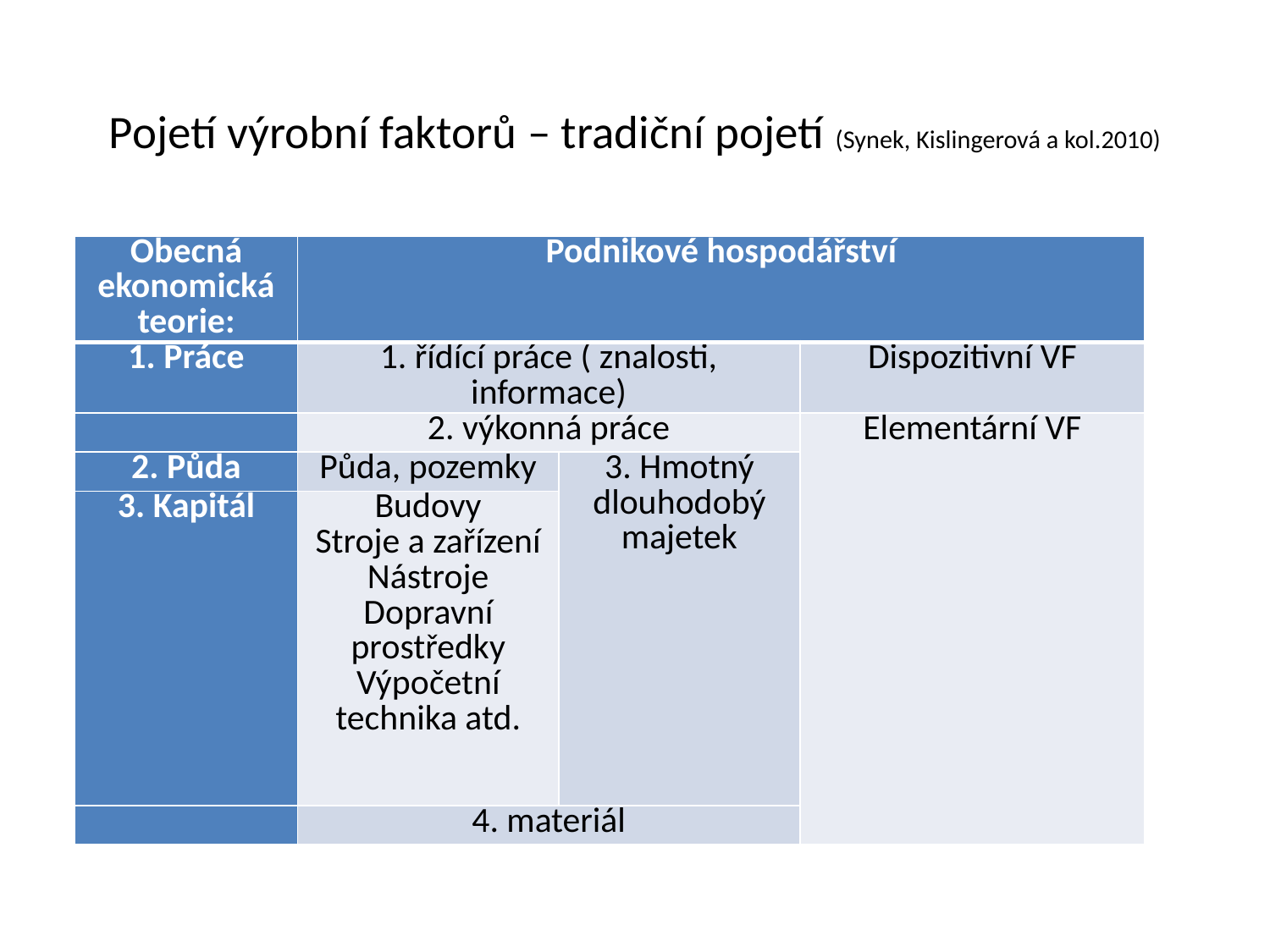

# Pojetí výrobní faktorů – tradiční pojetí (Synek, Kislingerová a kol.2010)
| Obecná ekonomická teorie: | Podnikové hospodářství |  |  |
| --- | --- | --- | --- |
| 1. Práce | 1. řídící práce ( znalosti, informace) |  | Dispozitivní VF |
|  | 2. výkonná práce |  | Elementární VF |
| 2. Půda | Půda, pozemky | 3. Hmotný dlouhodobý majetek |  |
| 3. Kapitál | Budovy Stroje a zařízení Nástroje Dopravní prostředky Výpočetní technika atd. |  |  |
|  | 4. materiál |  |  |